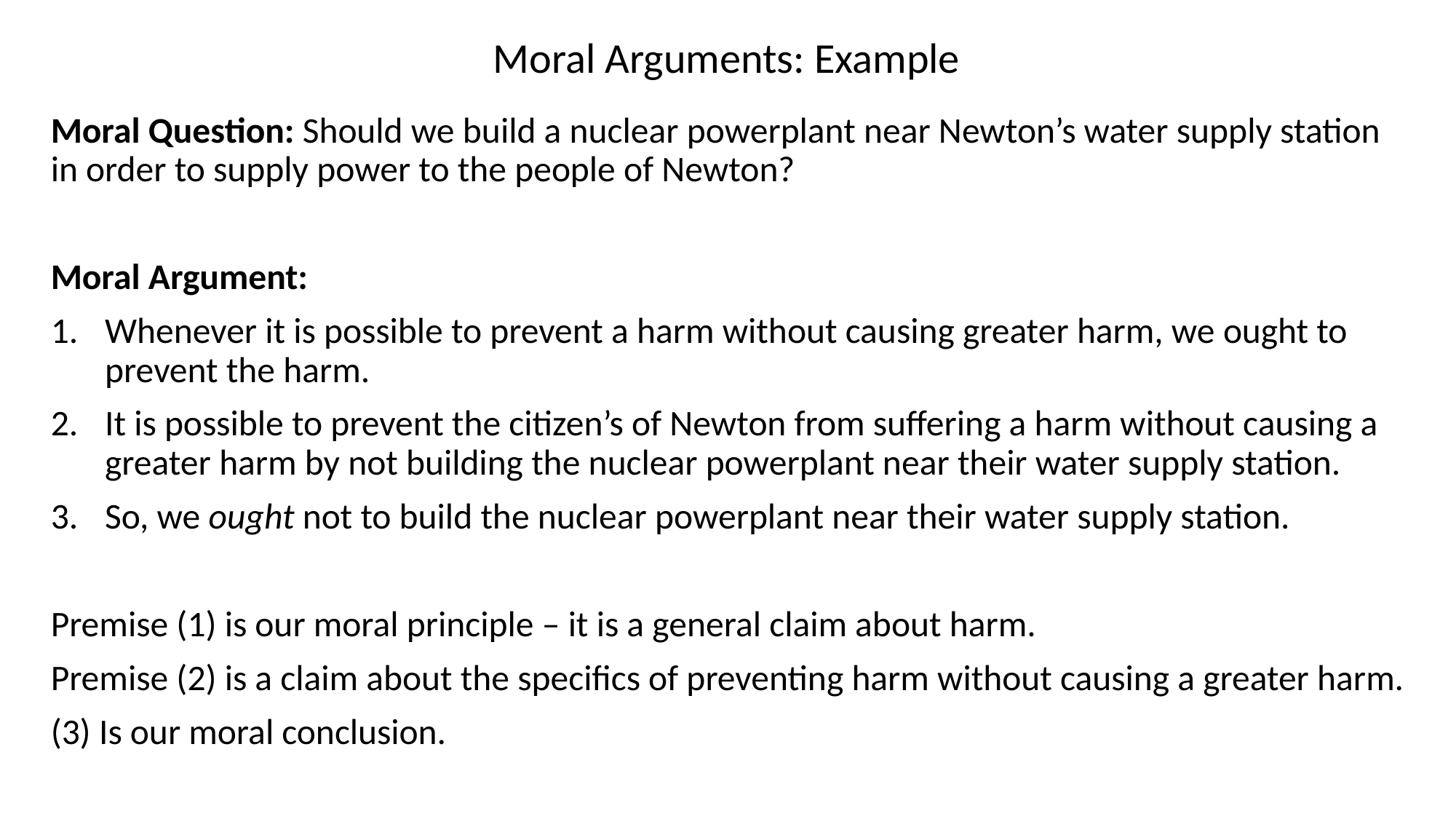

# Moral Arguments: Example
Moral Question: Should we build a nuclear powerplant near Newton’s water supply station in order to supply power to the people of Newton?

Moral Argument:
Whenever it is possible to prevent a harm without causing greater harm, we ought to prevent the harm.
It is possible to prevent the citizen’s of Newton from suffering a harm without causing a greater harm by not building the nuclear powerplant near their water supply station.
So, we ought not to build the nuclear powerplant near their water supply station.

Premise (1) is our moral principle – it is a general claim about harm.
Premise (2) is a claim about the specifics of preventing harm without causing a greater harm.
(3) Is our moral conclusion.